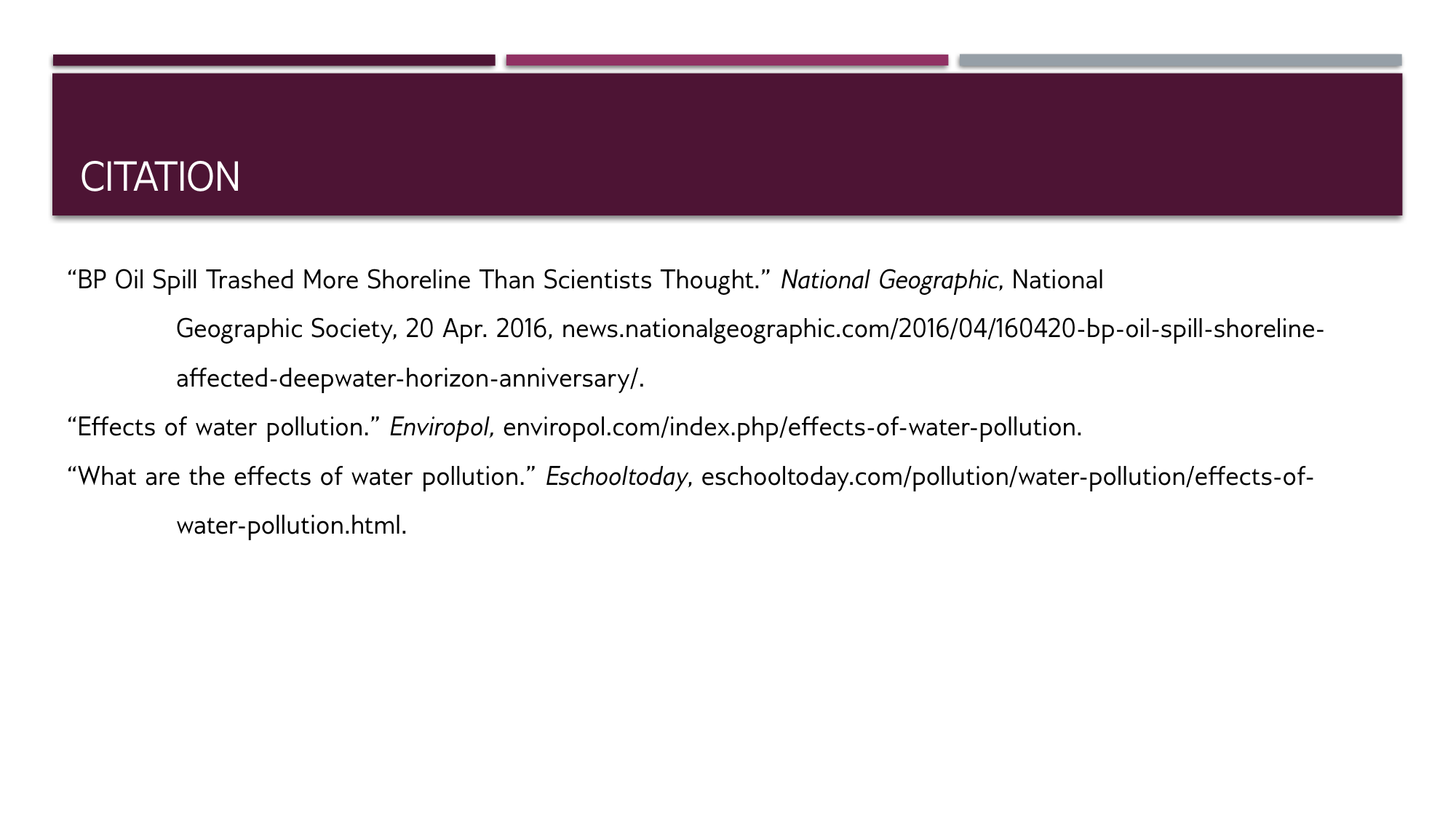

# CITATION
“BP Oil Spill Trashed More Shoreline Than Scientists Thought.” National Geographic, National
	Geographic Society, 20 Apr. 2016, news.nationalgeographic.com/2016/04/160420-bp-oil-spill-shoreline-	affected-deepwater-horizon-anniversary/.
“Effects of water pollution.” Enviropol, enviropol.com/index.php/effects-of-water-pollution.
“What are the effects of water pollution.” Eschooltoday, eschooltoday.com/pollution/water-pollution/effects-of-	water-pollution.html.